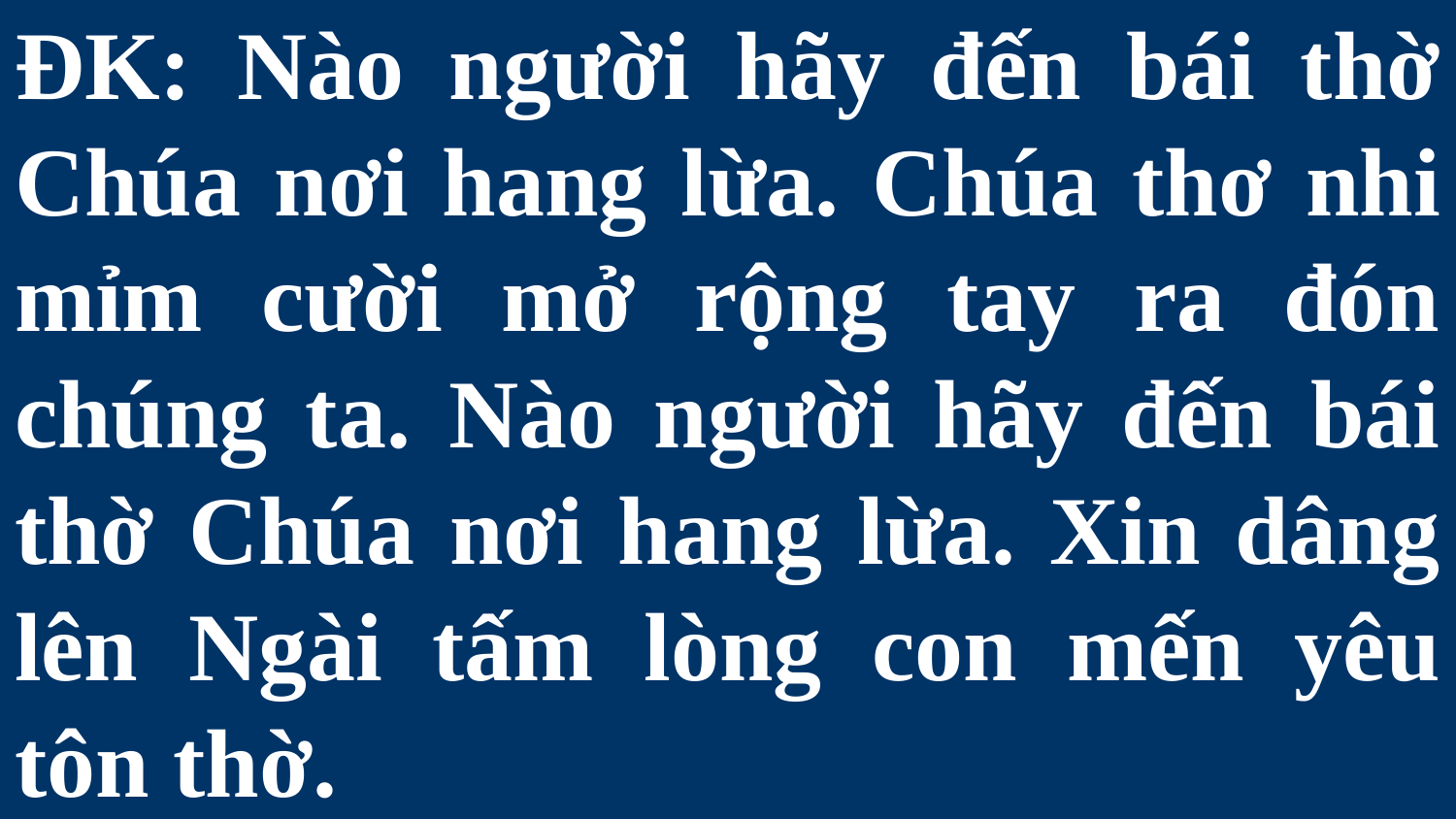

# ĐK: Nào người hãy đến bái thờ Chúa nơi hang lừa. Chúa thơ nhi mỉm cười mở rộng tay ra đón chúng ta. Nào người hãy đến bái thờ Chúa nơi hang lừa. Xin dâng lên Ngài tấm lòng con mến yêu tôn thờ.